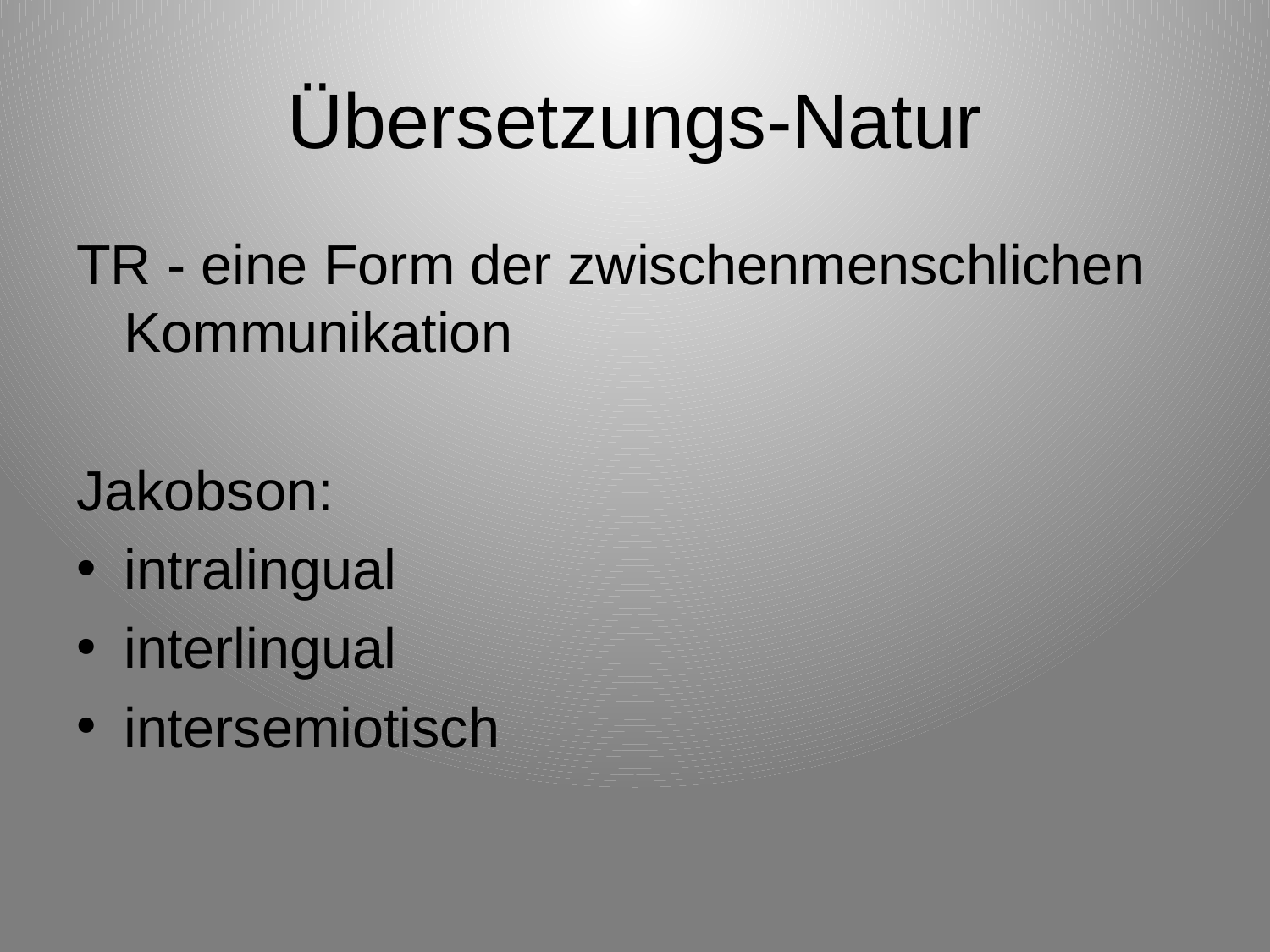

# Übersetzungs-Natur
TR - eine Form der zwischenmenschlichen Kommunikation

Jakobson:
intralingual
interlingual
intersemiotisch